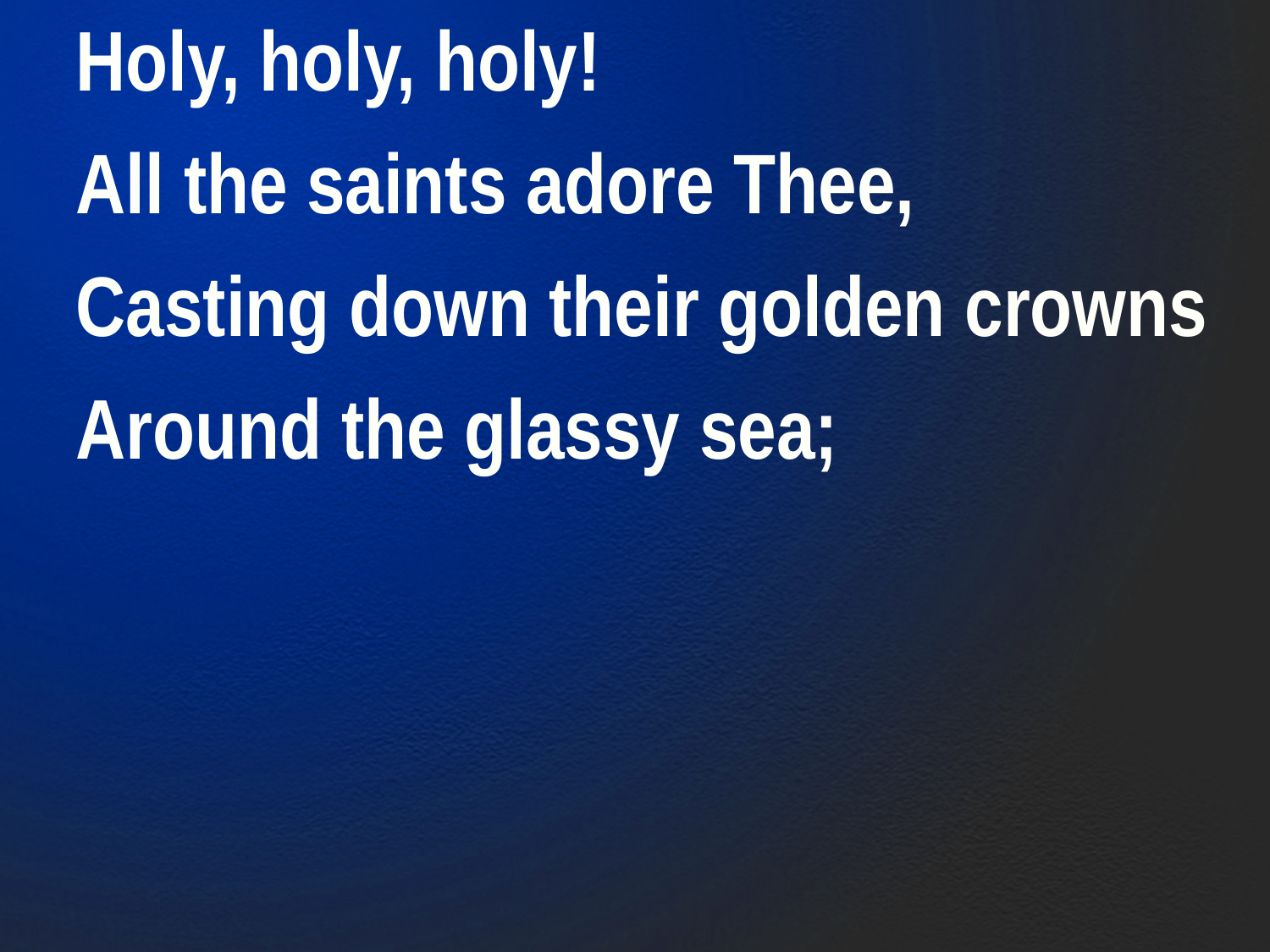

Holy, holy, holy!
All the saints adore Thee,
Casting down their golden crowns
Around the glassy sea;